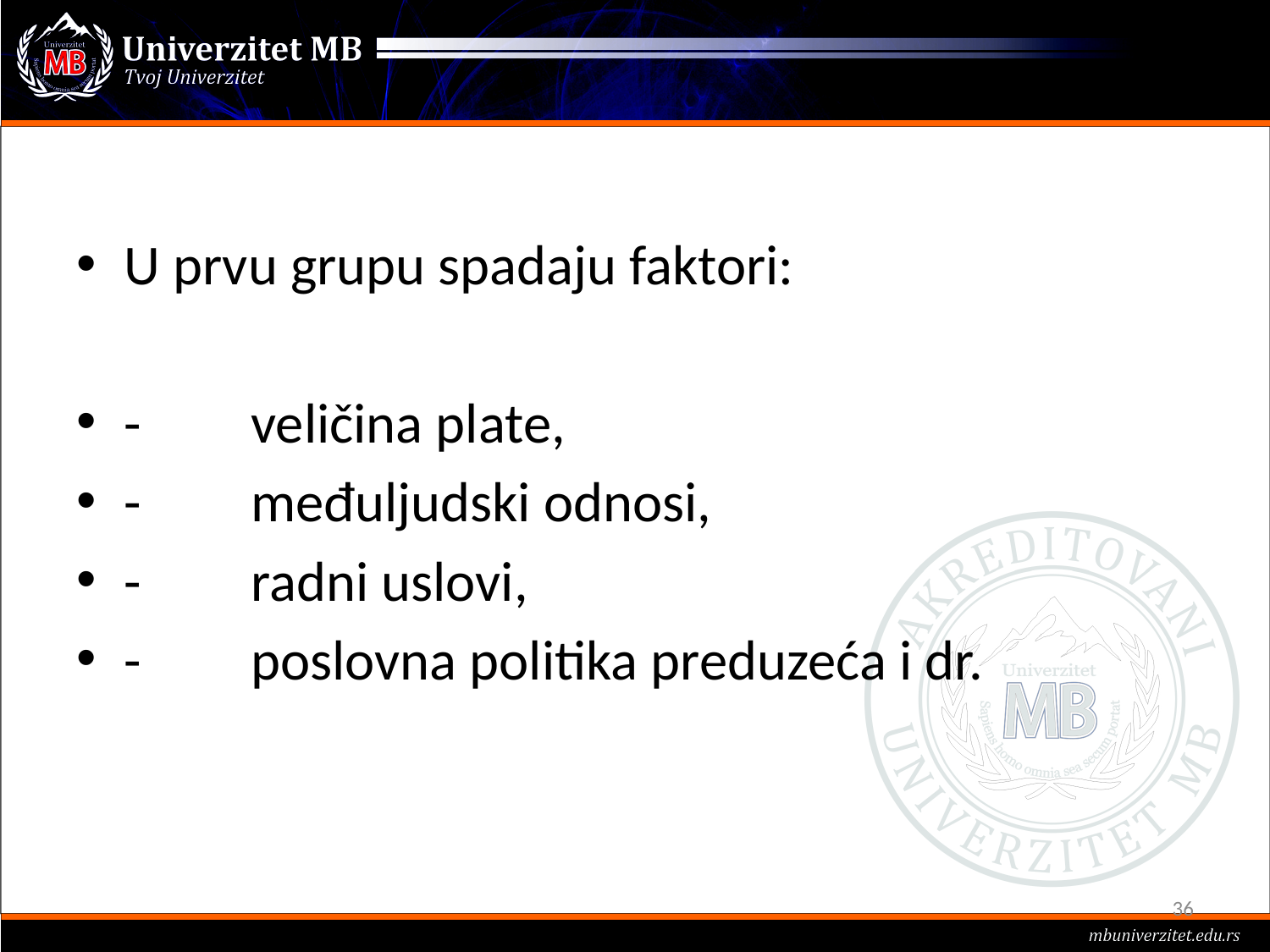

#
U prvu grupu spadaju faktori:

-	veličina plate,
-	međuljudski odnosi,
-	radni uslovi,
-	poslovna politika preduzeća i dr.

36